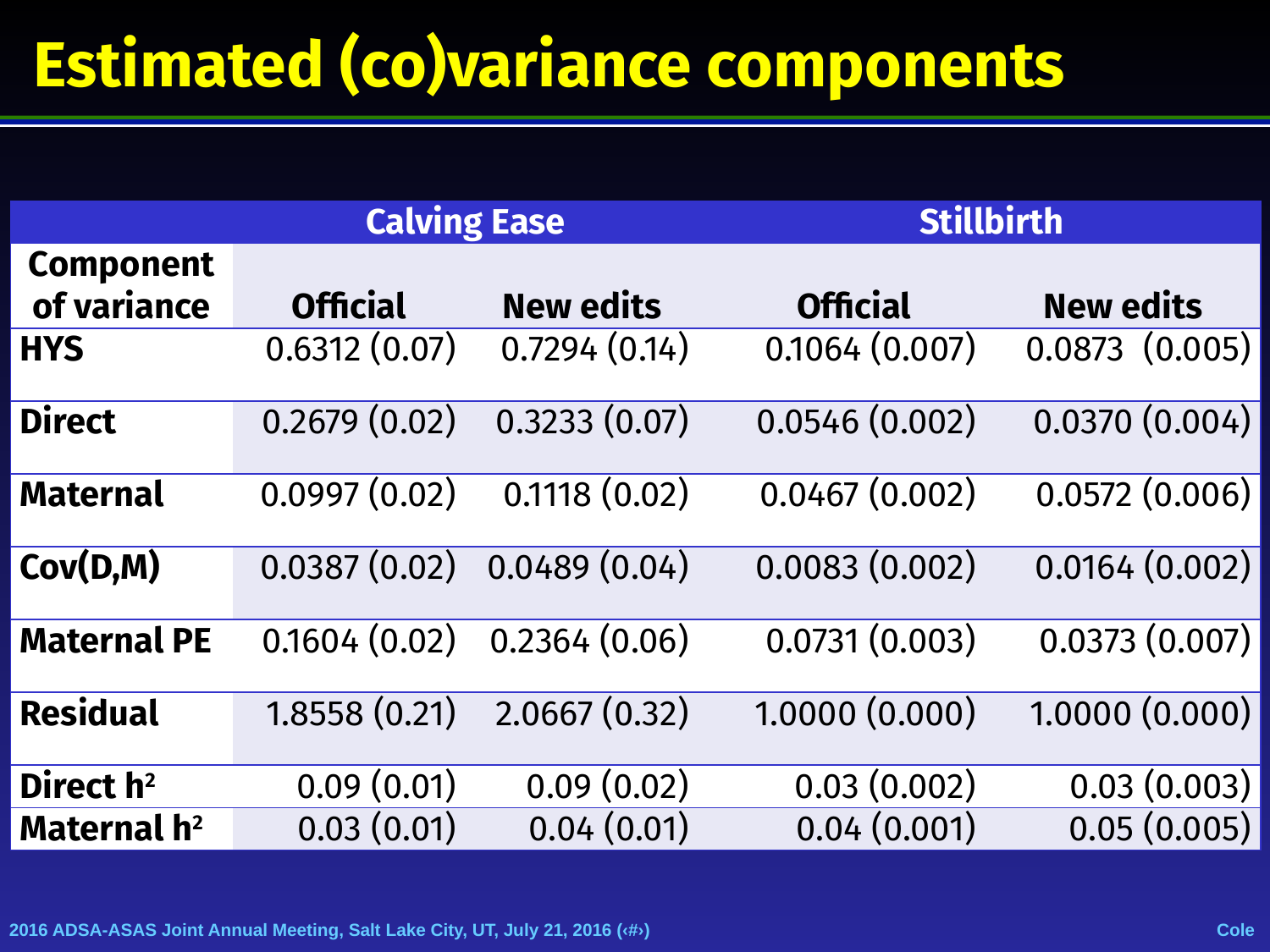

# Estimated (co)variance components
|  | Calving Ease |  |  | Stillbirth |  |
| --- | --- | --- | --- | --- | --- |
| Component of variance | Official | New edits |  | Official | New edits |
| HYS | 0.6312 (0.07) | 0.7294 (0.14) |  | 0.1064 (0.007) | 0.0873 (0.005) |
| Direct | 0.2679 (0.02) | 0.3233 (0.07) |  | 0.0546 (0.002) | 0.0370 (0.004) |
| Maternal | 0.0997 (0.02) | 0.1118 (0.02) |  | 0.0467 (0.002) | 0.0572 (0.006) |
| Cov(D,M) | 0.0387 (0.02) | 0.0489 (0.04) |  | 0.0083 (0.002) | 0.0164 (0.002) |
| Maternal PE | 0.1604 (0.02) | 0.2364 (0.06) |  | 0.0731 (0.003) | 0.0373 (0.007) |
| Residual | 1.8558 (0.21) | 2.0667 (0.32) |  | 1.0000 (0.000) | 1.0000 (0.000) |
| Direct h2 | 0.09 (0.01) | 0.09 (0.02) |  | 0.03 (0.002) | 0.03 (0.003) |
| Maternal h2 | 0.03 (0.01) | 0.04 (0.01) |  | 0.04 (0.001) | 0.05 (0.005) |